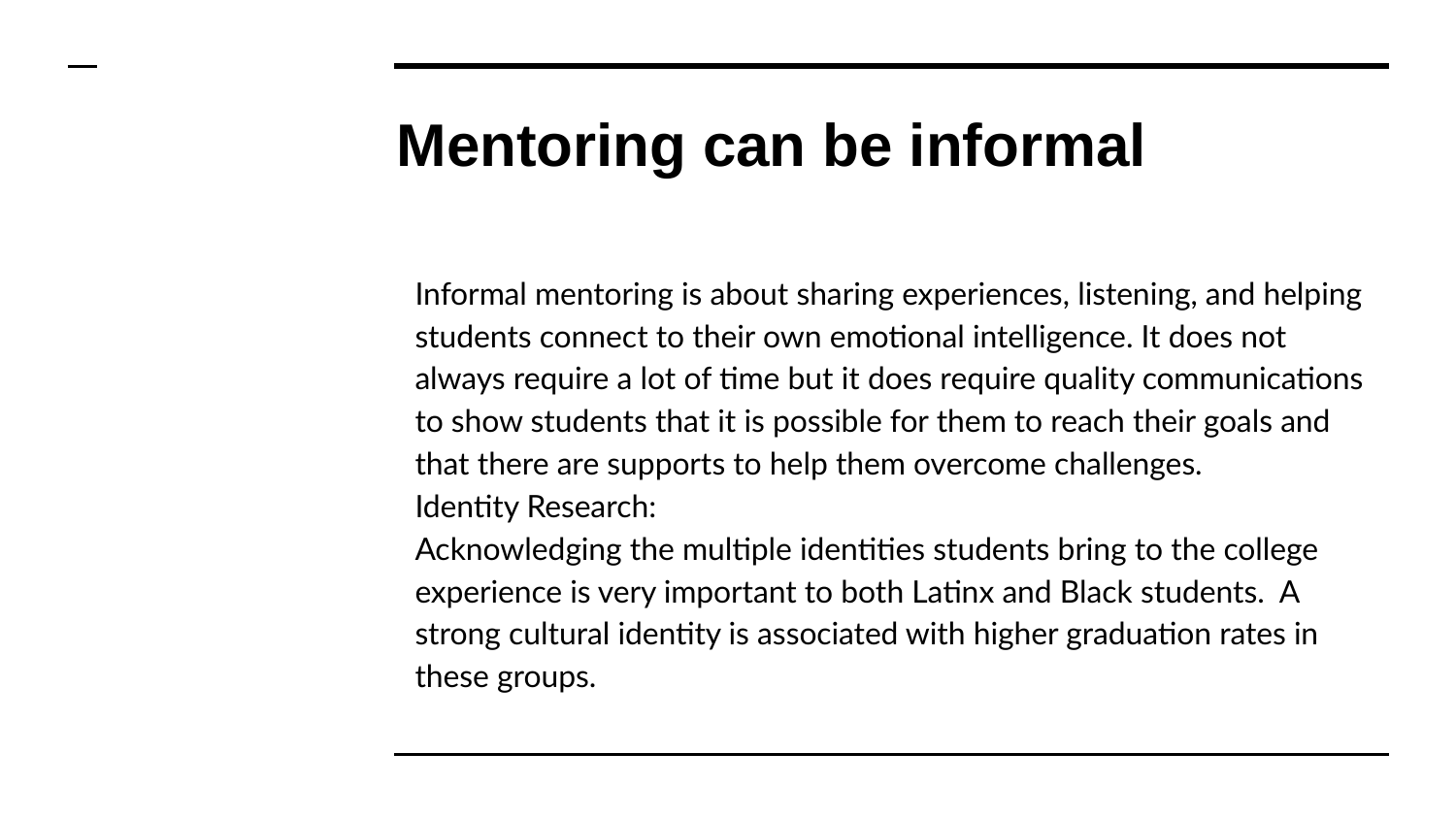

# Mentoring can be informal
Informal mentoring is about sharing experiences, listening, and helping students connect to their own emotional intelligence. It does not always require a lot of time but it does require quality communications to show students that it is possible for them to reach their goals and that there are supports to help them overcome challenges.
Identity Research:
Acknowledging the multiple identities students bring to the college experience is very important to both Latinx and Black students.  A strong cultural identity is associated with higher graduation rates in these groups.